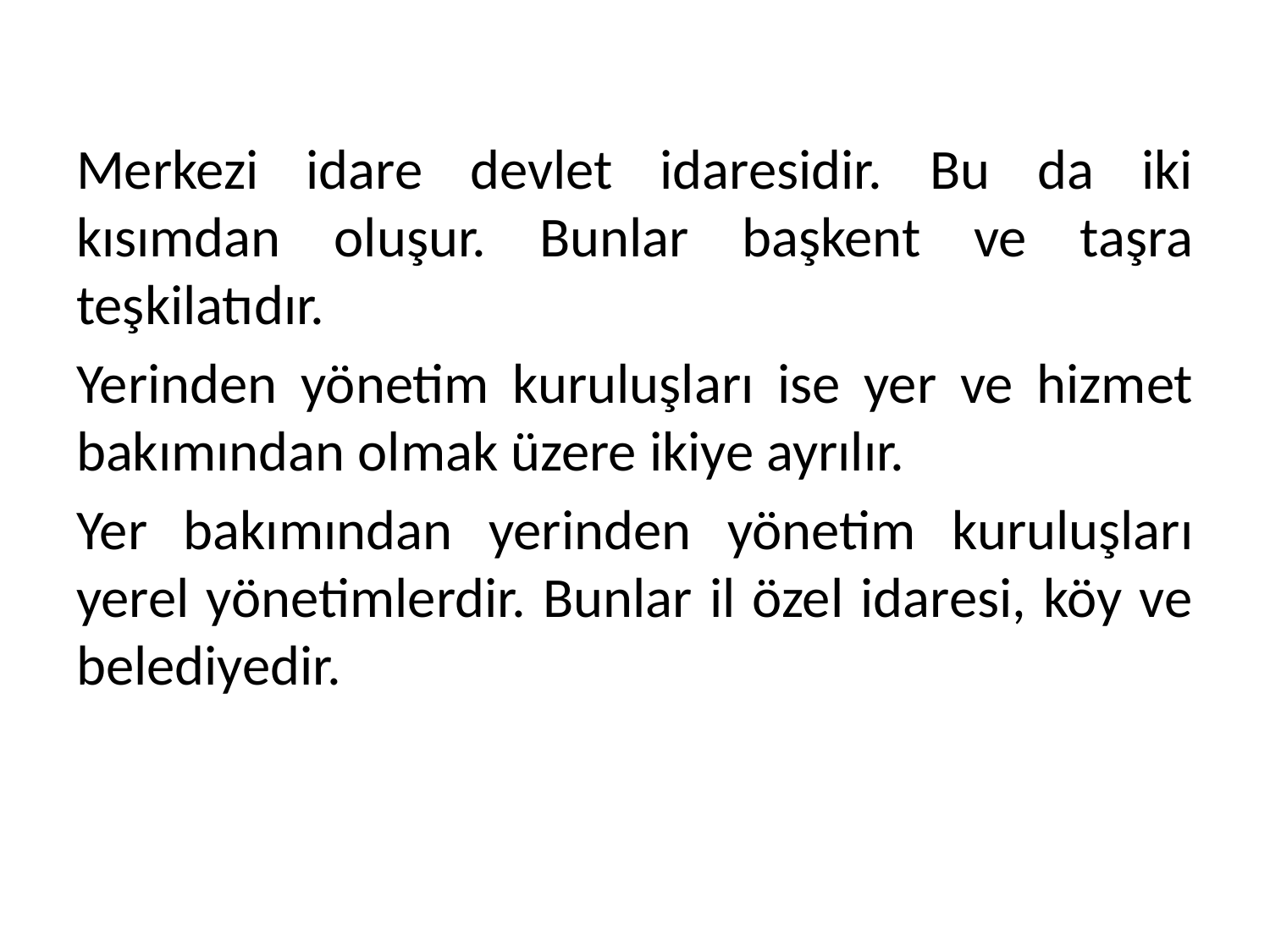

Merkezi idare devlet idaresidir. Bu da iki kısımdan oluşur. Bunlar başkent ve taşra teşkilatıdır.
Yerinden yönetim kuruluşları ise yer ve hizmet bakımından olmak üzere ikiye ayrılır.
Yer bakımından yerinden yönetim kuruluşları yerel yönetimlerdir. Bunlar il özel idaresi, köy ve belediyedir.